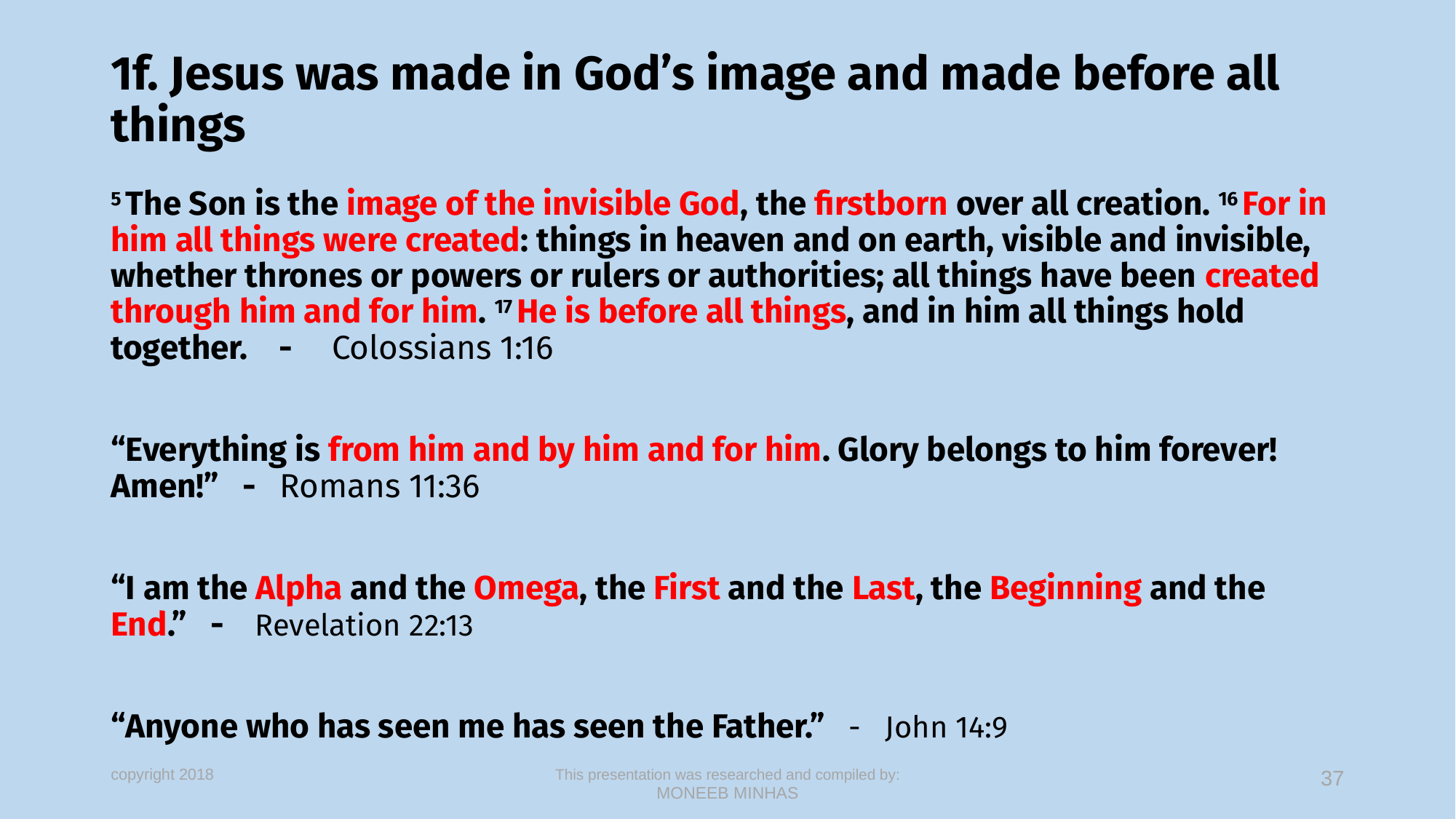

# 1f. Jesus was made in God’s image and made before all things
5 The Son is the image of the invisible God, the firstborn over all creation. 16 For in him all things were created: things in heaven and on earth, visible and invisible, whether thrones or powers or rulers or authorities; all things have been created through him and for him. 17 He is before all things, and in him all things hold together.    -     Colossians 1:16

“Everything is from him and by him and for him. Glory belongs to him forever! Amen!”   -   Romans 11:36

“I am the Alpha and the Omega, the First and the Last, the Beginning and the End.”   -    Revelation 22:13

“Anyone who has seen me has seen the Father.”   -   John 14:9

copyright 2018
This presentation was researched and compiled by:
MONEEB MINHAS

37